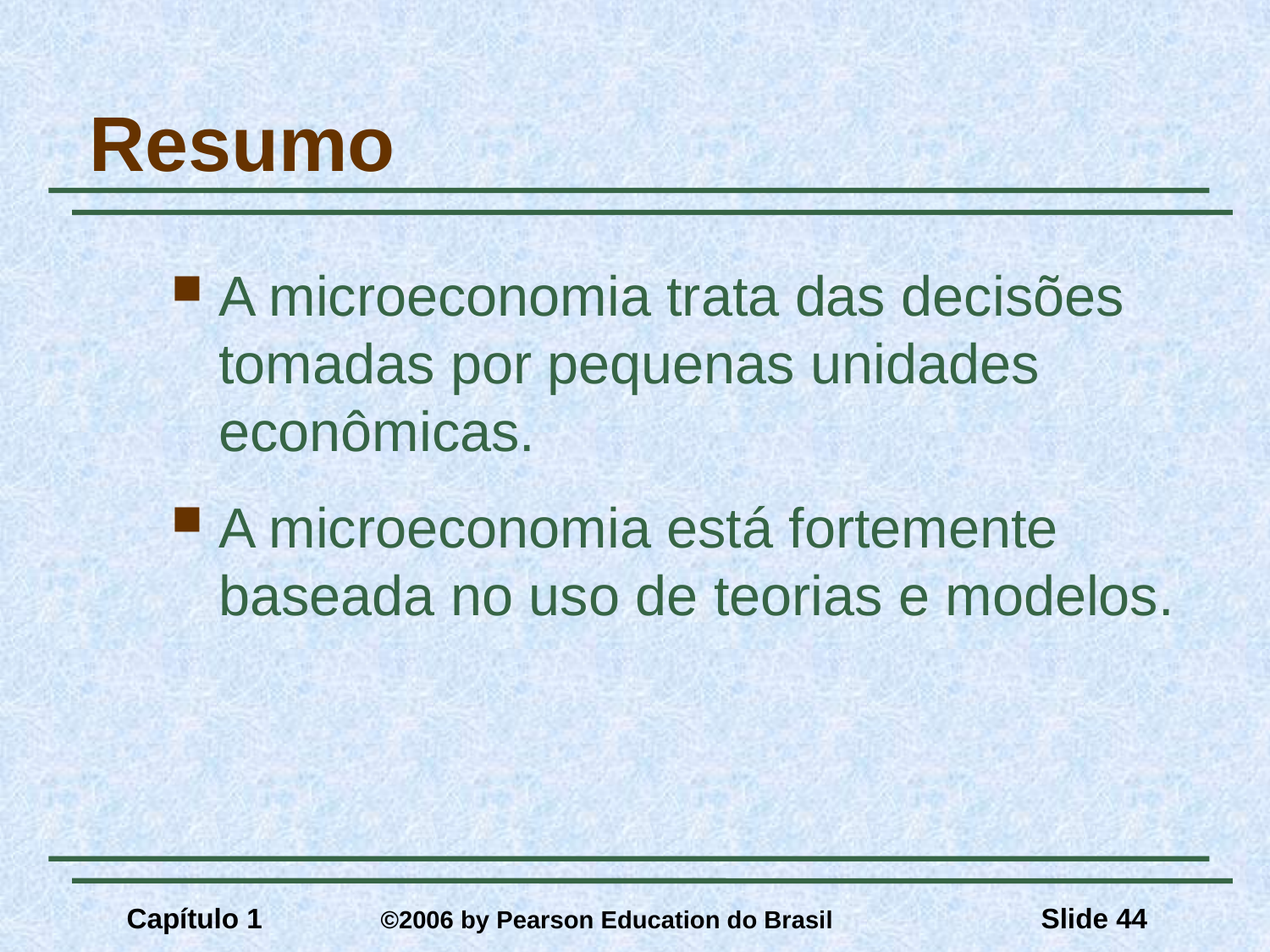

# Resumo
A microeconomia trata das decisões tomadas por pequenas unidades econômicas.
A microeconomia está fortemente baseada no uso de teorias e modelos.

Capítulo 1	©2006 by Pearson Education do Brasil
Slide 44